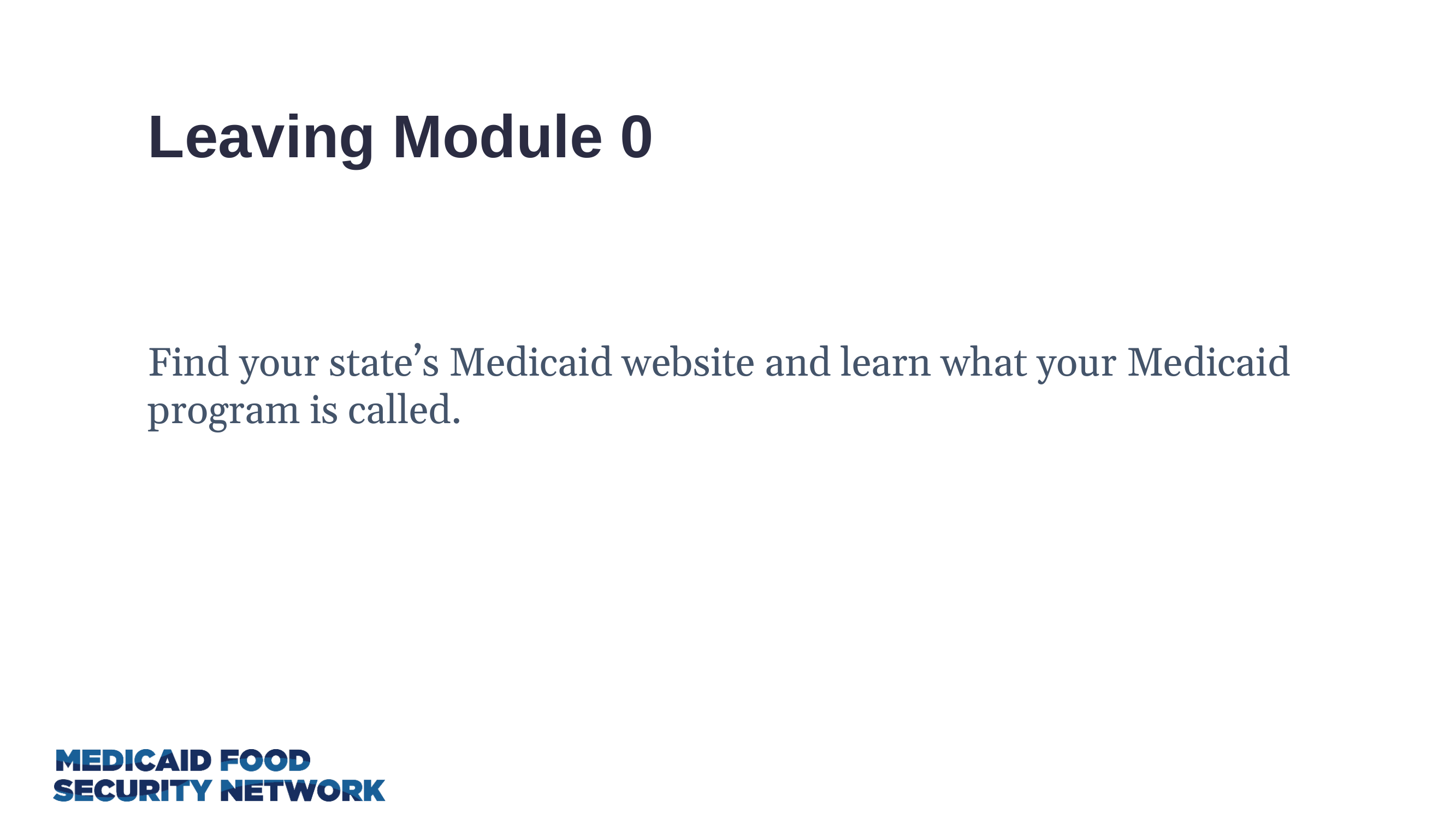

Leaving Module 0

Find your state’s Medicaid website and learn what your Medicaid program is called.